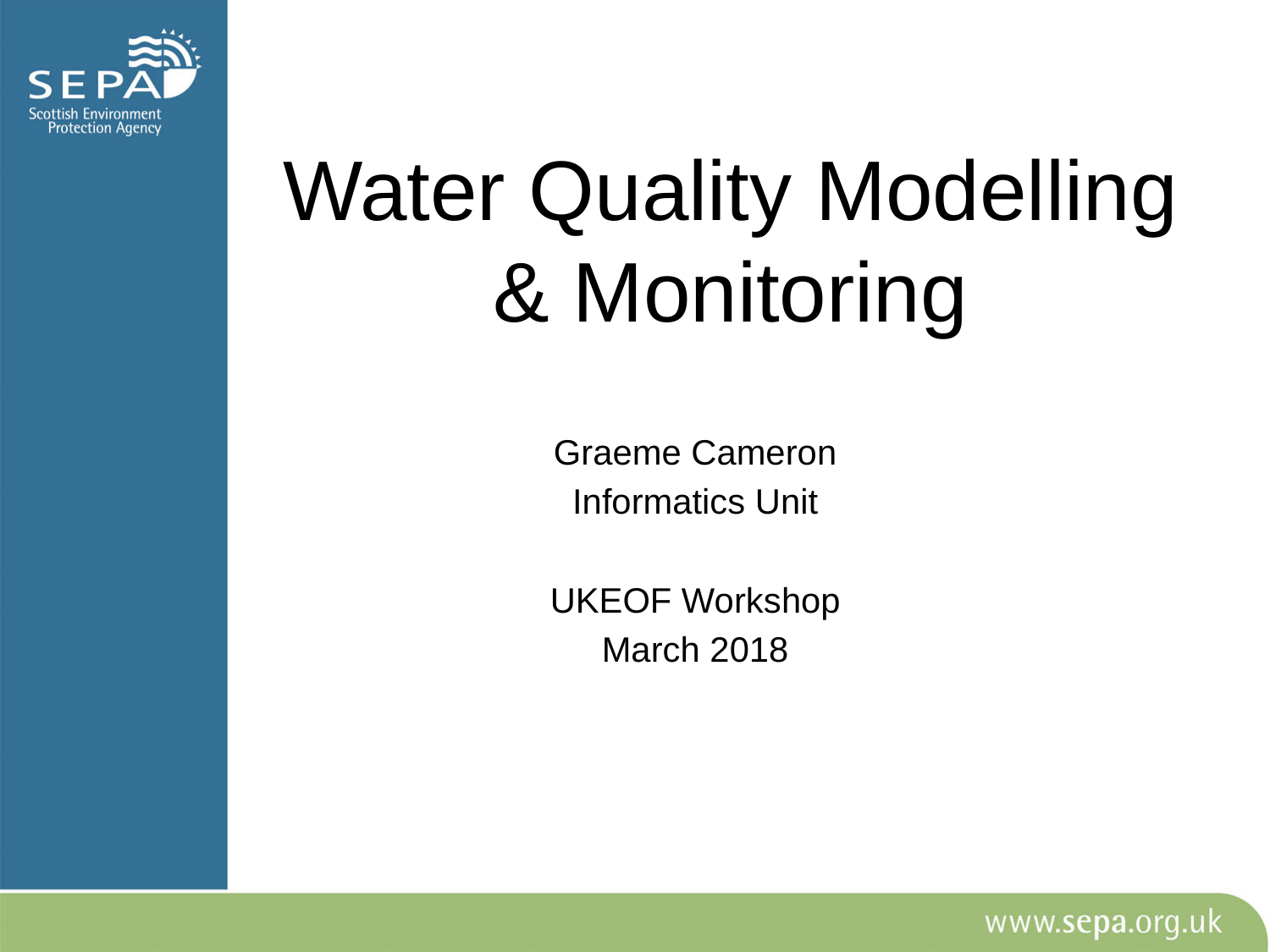

Water Quality Modelling & Monitoring
Graeme Cameron
Informatics Unit

UKEOF Workshop
March 2018